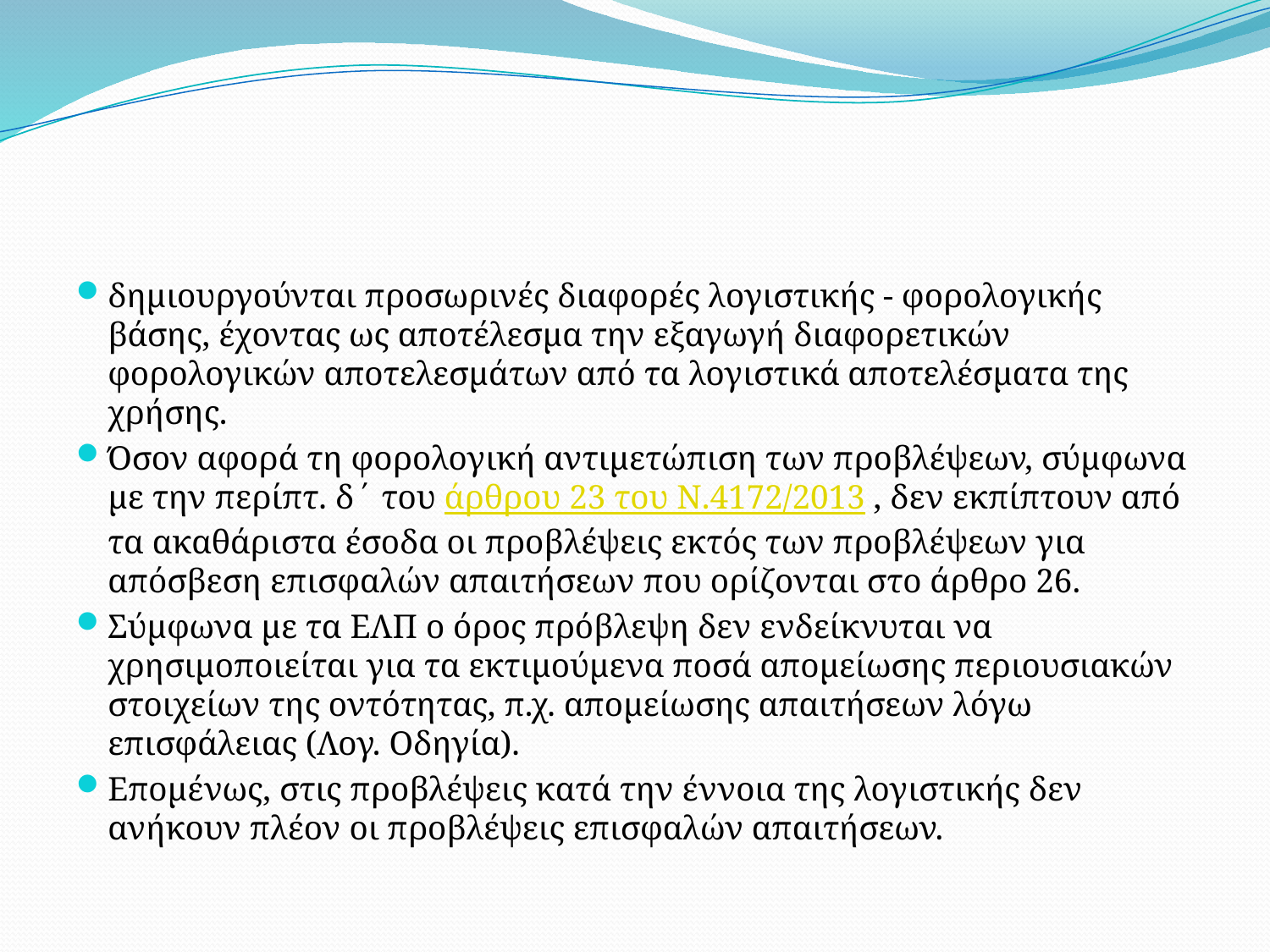

#
δημιουργούνται προσωρινές διαφορές λογιστικής - φορολογικής βάσης, έχοντας ως αποτέλεσμα την εξαγωγή διαφορετικών φορολογικών αποτελεσμάτων από τα λογιστικά αποτελέσματα της χρήσης.
Όσον αφορά τη φορολογική αντιμετώπιση των προβλέψεων, σύμφωνα με την περίπτ. δ΄ του άρθρου 23 του Ν.4172/2013 , δεν εκπίπτουν από τα ακαθάριστα έσοδα οι προβλέψεις εκτός των προβλέψεων για απόσβεση επισφαλών απαιτήσεων που ορίζονται στο άρθρο 26.
Σύμφωνα με τα ΕΛΠ ο όρος πρόβλεψη δεν ενδείκνυται να χρησιμοποιείται για τα εκτιμούμενα ποσά απομείωσης περιουσιακών στοιχείων της οντότητας, π.χ. απομείωσης απαιτήσεων λόγω επισφάλειας (Λογ. Οδηγία).
Επομένως, στις προβλέψεις κατά την έννοια της λογιστικής δεν ανήκουν πλέον οι προβλέψεις επισφαλών απαιτήσεων.